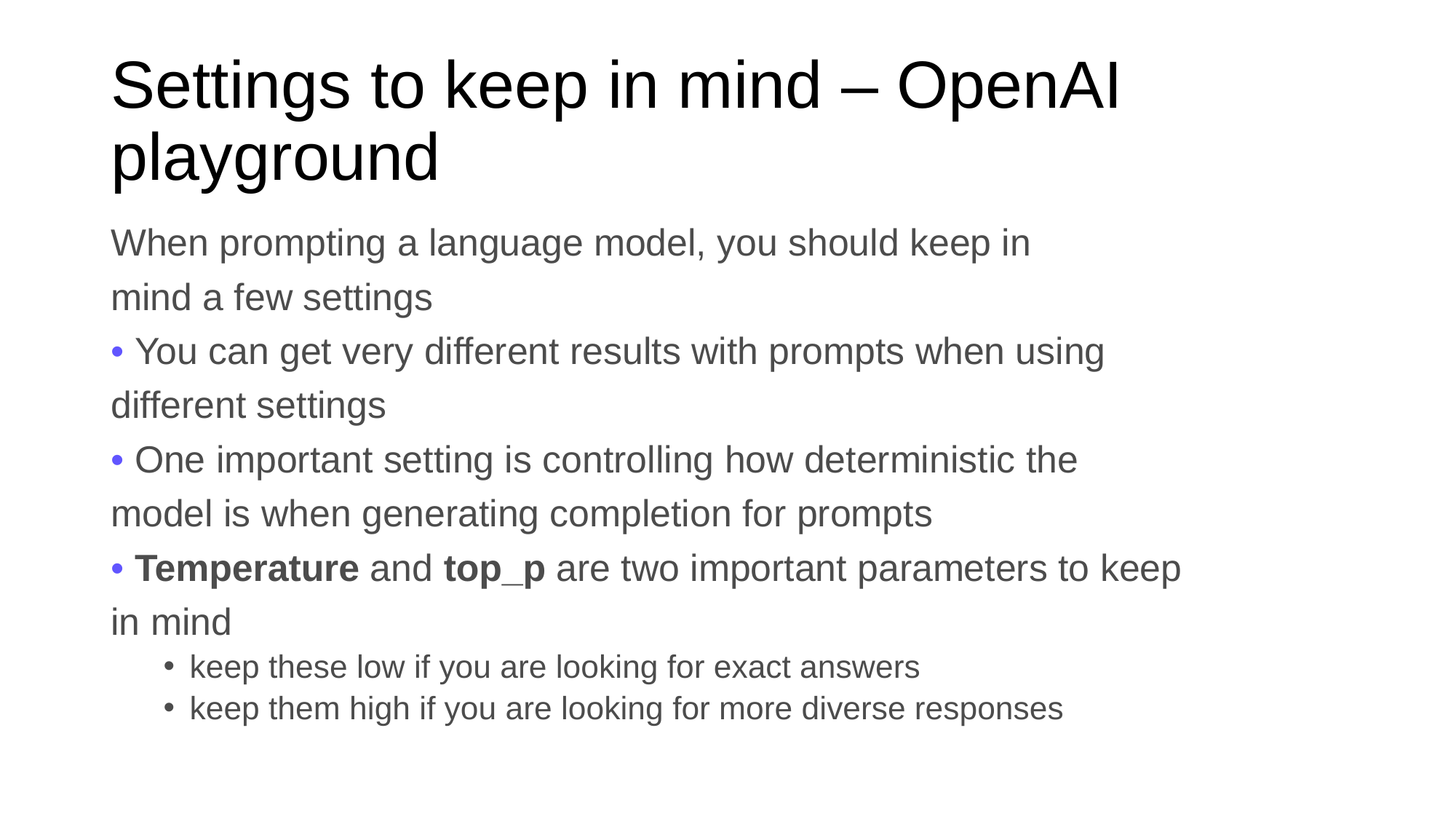

# Settings to keep in mind – OpenAI playground
When prompting a language model, you should keep in
mind a few settings
• You can get very different results with prompts when using
different settings
• One important setting is controlling how deterministic the
model is when generating completion for prompts
• Temperature and top_p are two important parameters to keep
in mind
keep these low if you are looking for exact answers
keep them high if you are looking for more diverse responses